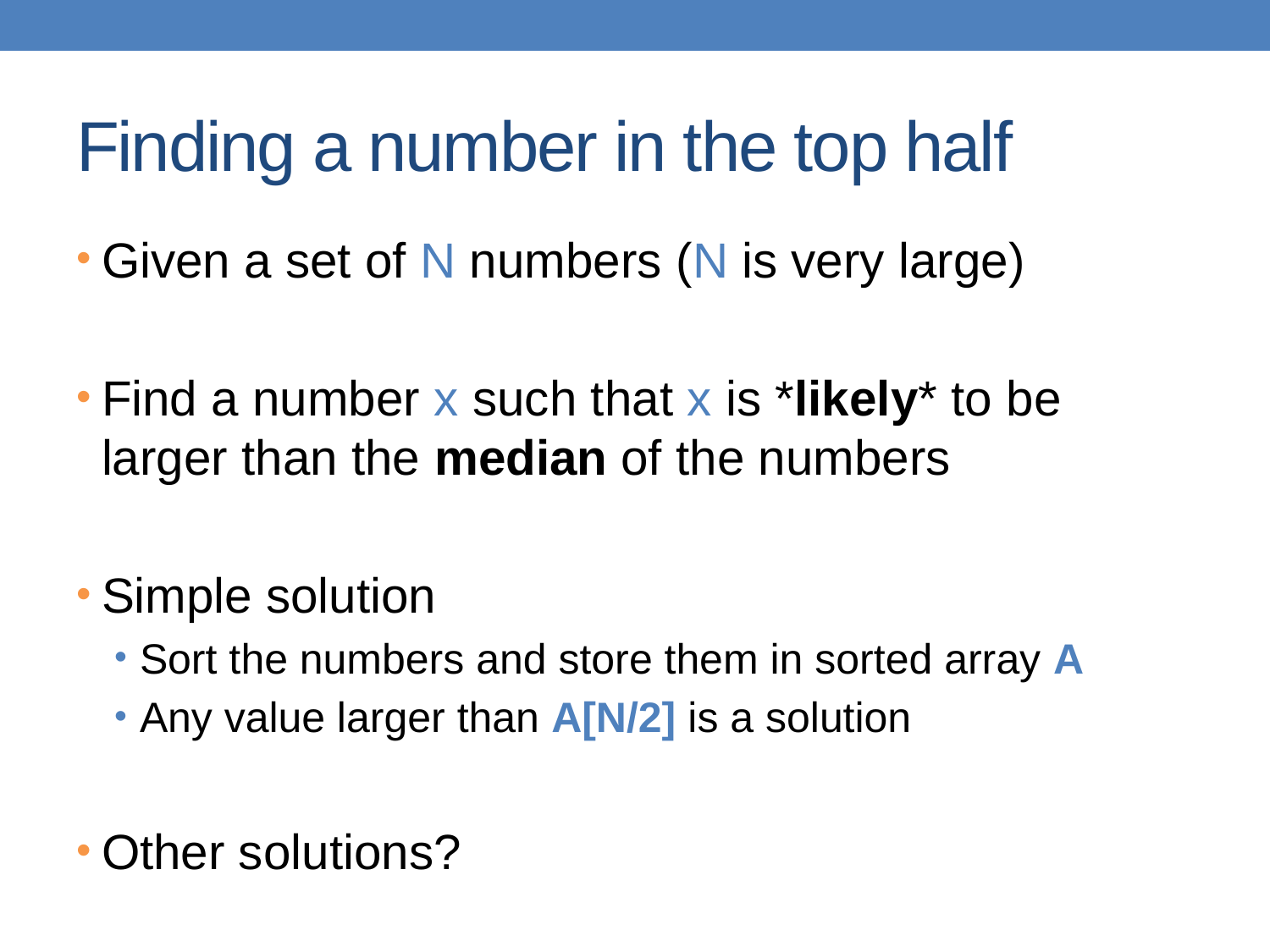

# Finding a number in the top half
Given a set of N numbers (N is very large)

Find a number x such that x is *likely* to be larger than the median of the numbers

Simple solution
Sort the numbers and store them in sorted array A
Any value larger than A[N/2] is a solution

Other solutions?